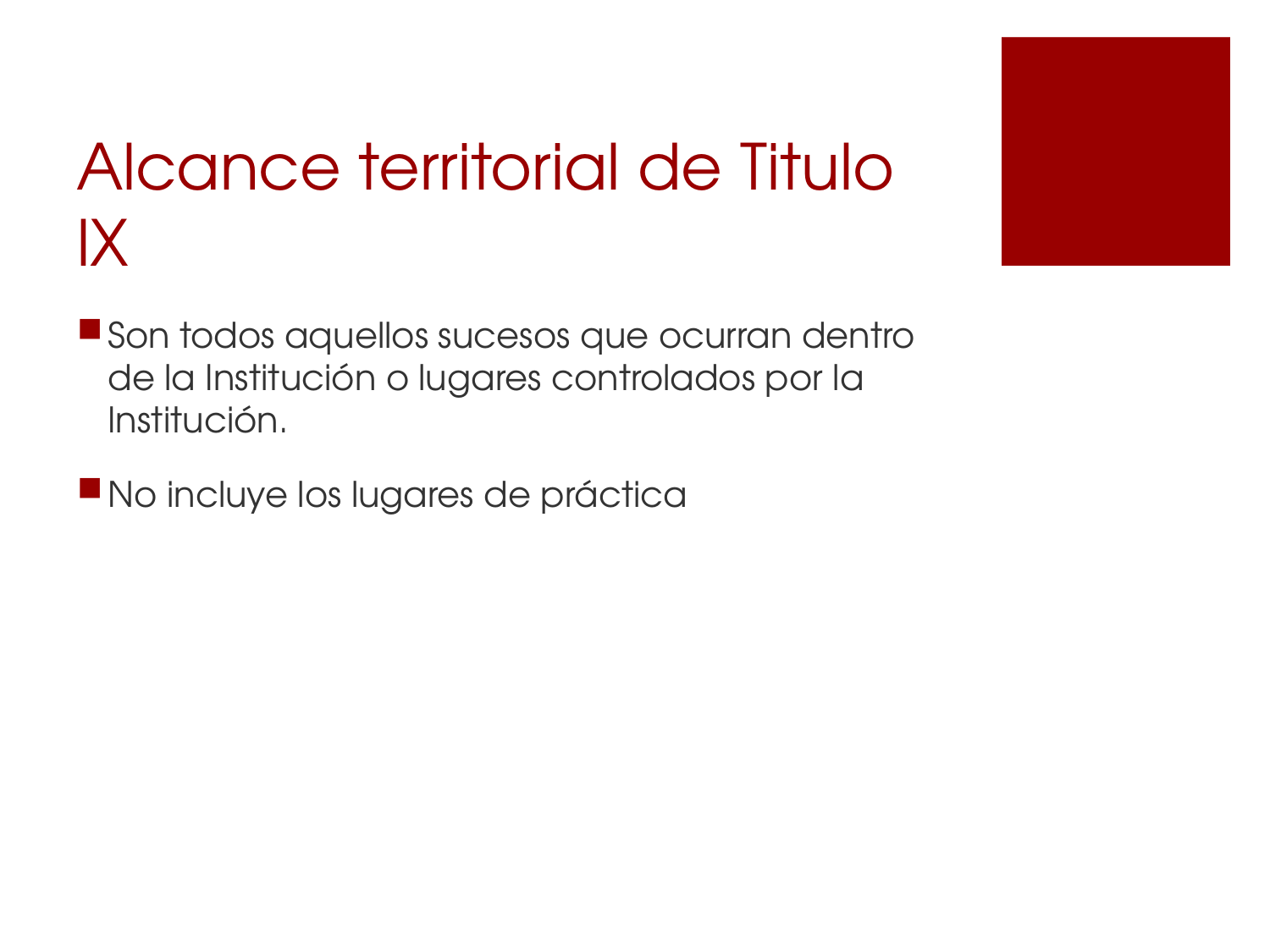

# Alcance territorial de Titulo IX
Son todos aquellos sucesos que ocurran dentro de la Institución o lugares controlados por la Institución.
No incluye los lugares de práctica